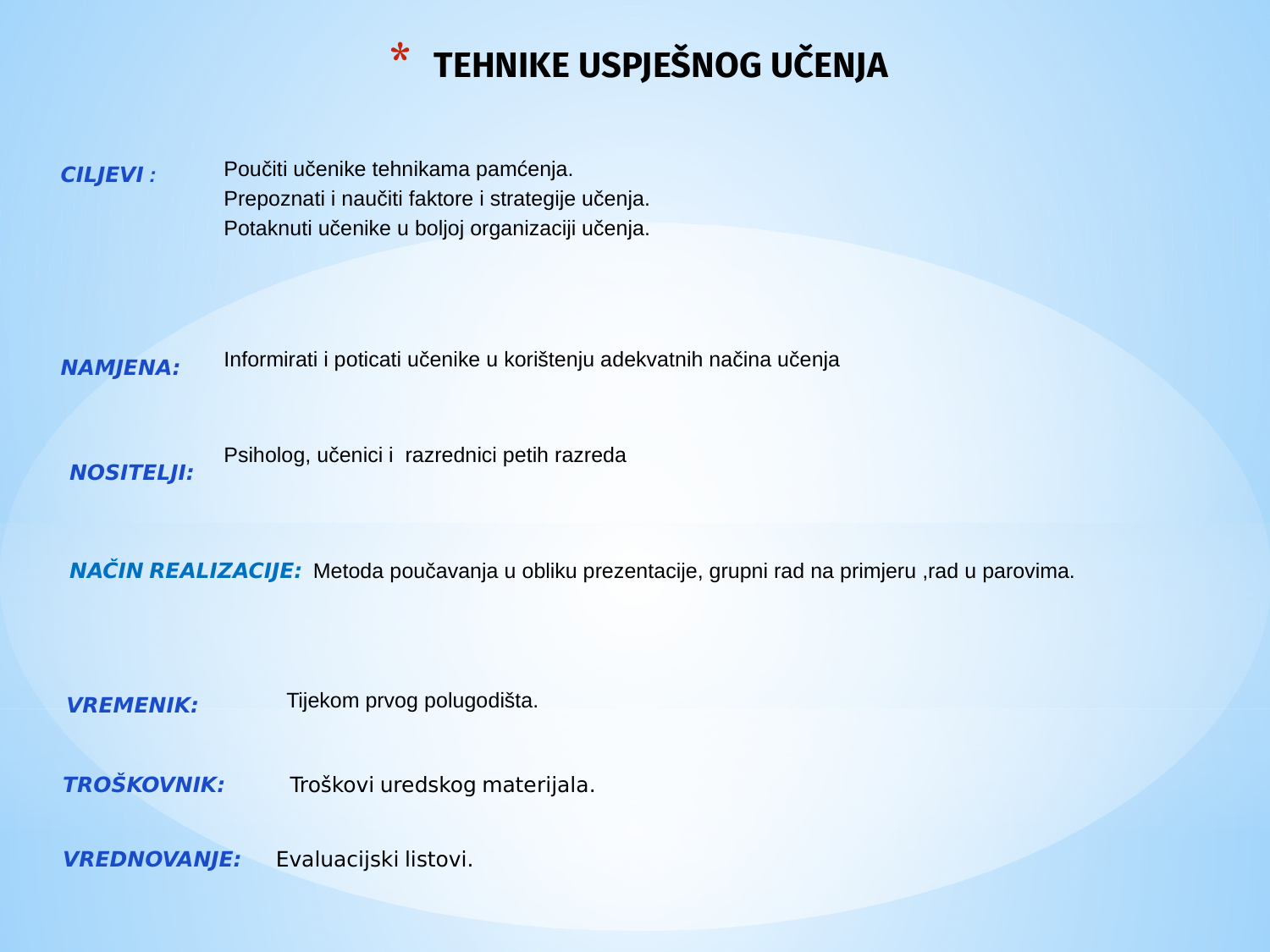

# TEHNIKE USPJEŠNOG UČENJA

Poučiti učenike tehnikama pamćenja.
Prepoznati i naučiti faktore i strategije učenja.
Potaknuti učenike u boljoj organizaciji učenja.

Informirati i poticati učenike u korištenju adekvatnih načina učenja

Psiholog, učenici i  razrednici petih razreda

CILJEVI :

NAMJENA:

	NOSITELJI:
NAČIN REALIZACIJE:  Metoda poučavanja u obliku prezentacije, grupni rad na primjeru ,rad u parovima.

	Tijekom prvog polugodišta.

		Troškovi uredskog materijala.

Evaluacijski listovi.
	VREMENIK:

TROŠKOVNIK:

VREDNOVANJE: